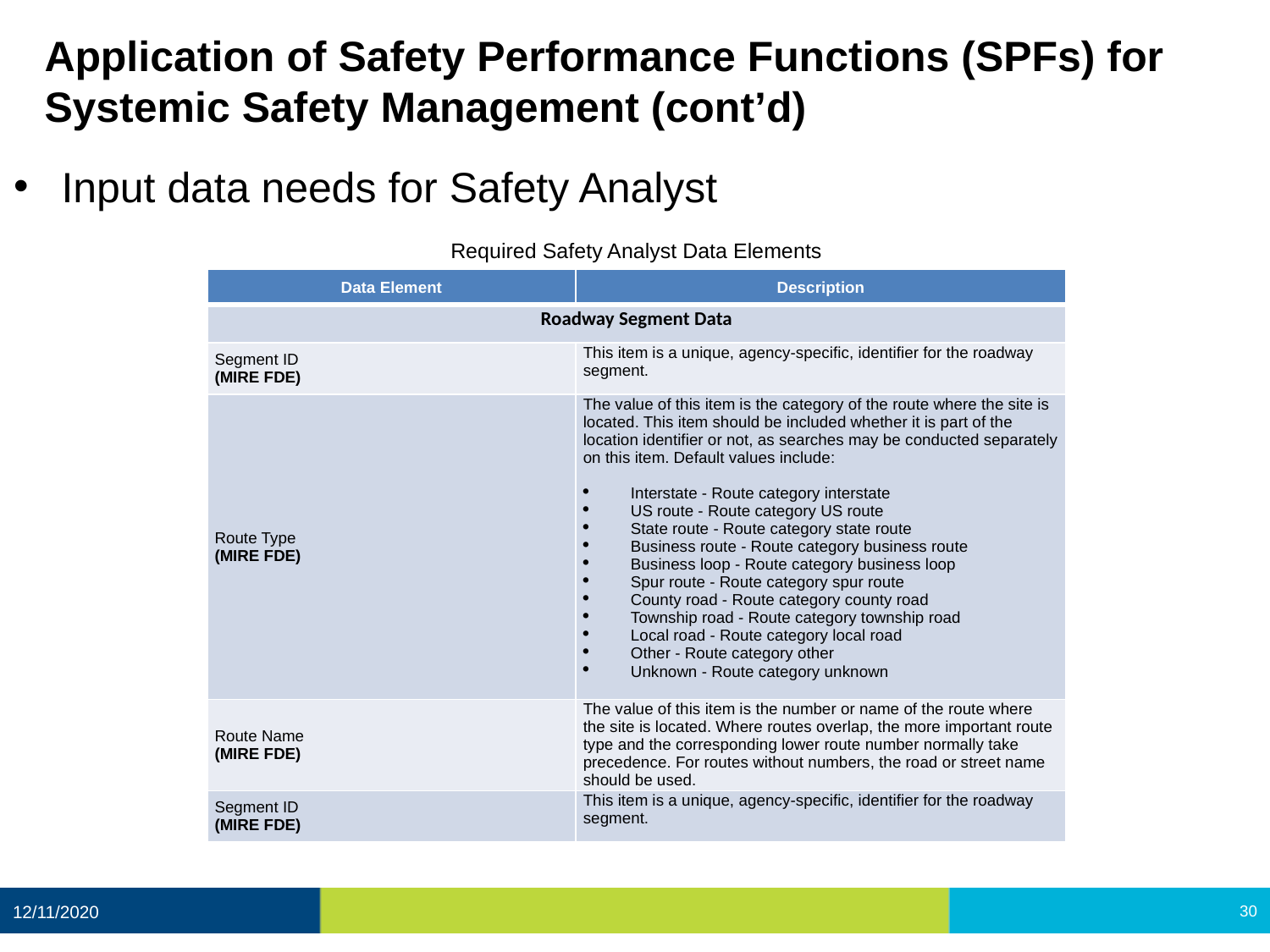

# Application of Safety Performance Functions (SPFs) for Systemic Safety Management (cont’d)

Input data needs for Safety Analyst

Required Safety Analyst Data Elements
| Data Element | Description |
| --- | --- |
| Roadway Segment Data |  |
| Segment ID (MIRE FDE) | This item is a unique, agency-specific, identifier for the roadway segment. |
| Route Type (MIRE FDE) | The value of this item is the category of the route where the site is located. This item should be included whether it is part of the location identifier or not, as searches may be conducted separately on this item. Default values include:   Interstate - Route category interstate US route - Route category US route State route - Route category state route Business route - Route category business route Business loop - Route category business loop Spur route - Route category spur route County road - Route category county road Township road - Route category township road Local road - Route category local road Other - Route category other Unknown - Route category unknown |
| Route Name (MIRE FDE) | The value of this item is the number or name of the route where the site is located. Where routes overlap, the more important route type and the corresponding lower route number normally take precedence. For routes without numbers, the road or street name should be used. |
| Segment ID (MIRE FDE) | This item is a unique, agency-specific, identifier for the roadway segment. |
12/11/2020